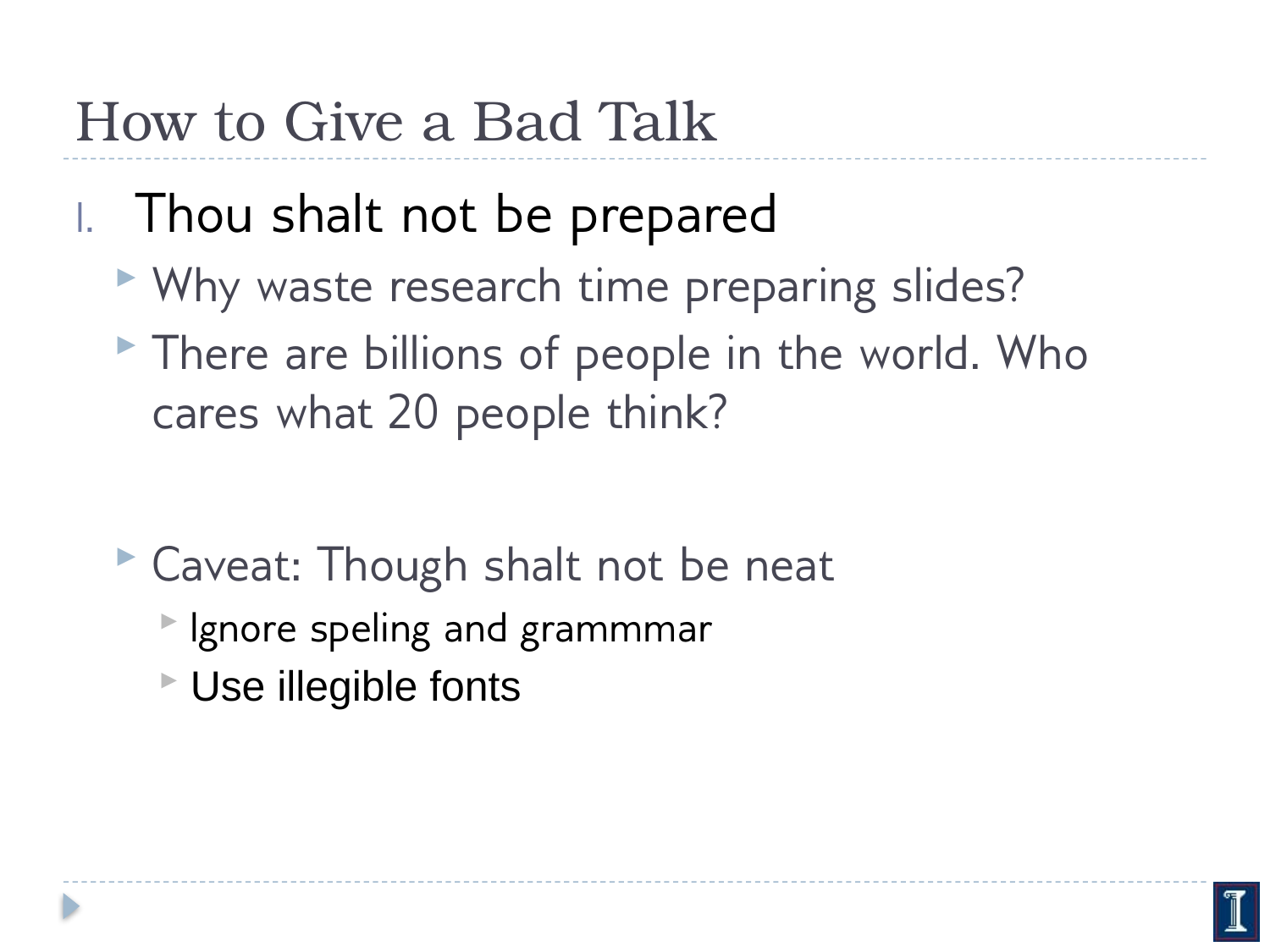

# How to Give a Bad Talk
Thou shalt not be prepared
Why waste research time preparing slides?
There are billions of people in the world. Who cares what 20 people think?

Caveat: Though shalt not be neat
Ignore speling and grammmar
Use illegible fonts